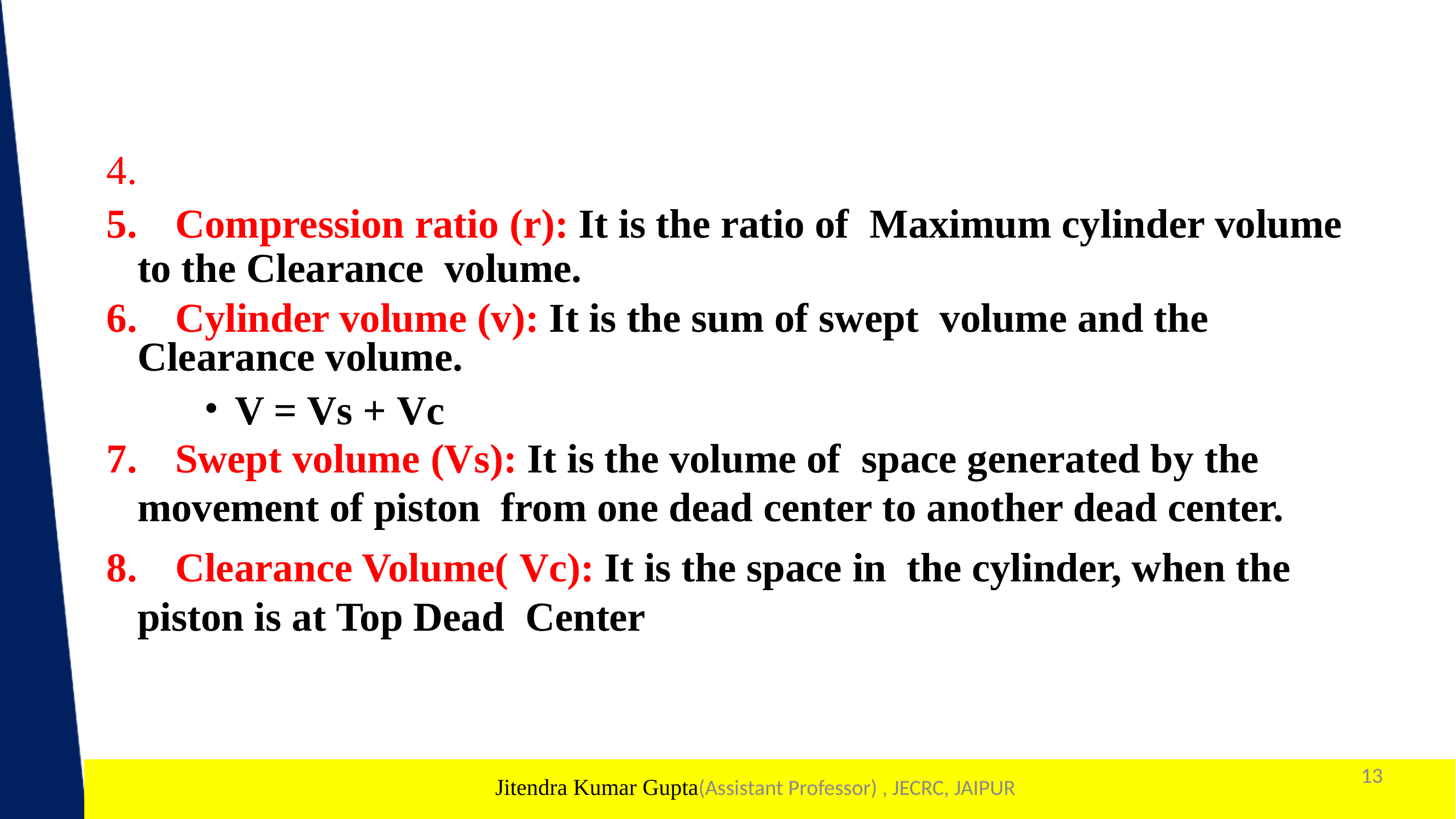

#

	Compression ratio (r): It is the ratio of  Maximum cylinder volume to the Clearance  volume.
	Cylinder volume (v): It is the sum of swept  volume and the Clearance volume.
V = Vs + Vc
	Swept volume (Vs): It is the volume of  space generated by the movement of piston  from one dead center to another dead center.
	Clearance Volume( Vc): It is the space in  the cylinder, when the piston is at Top Dead  Center

13
1
Jitendra Kumar Gupta(Assistant Professor) , JECRC, JAIPUR